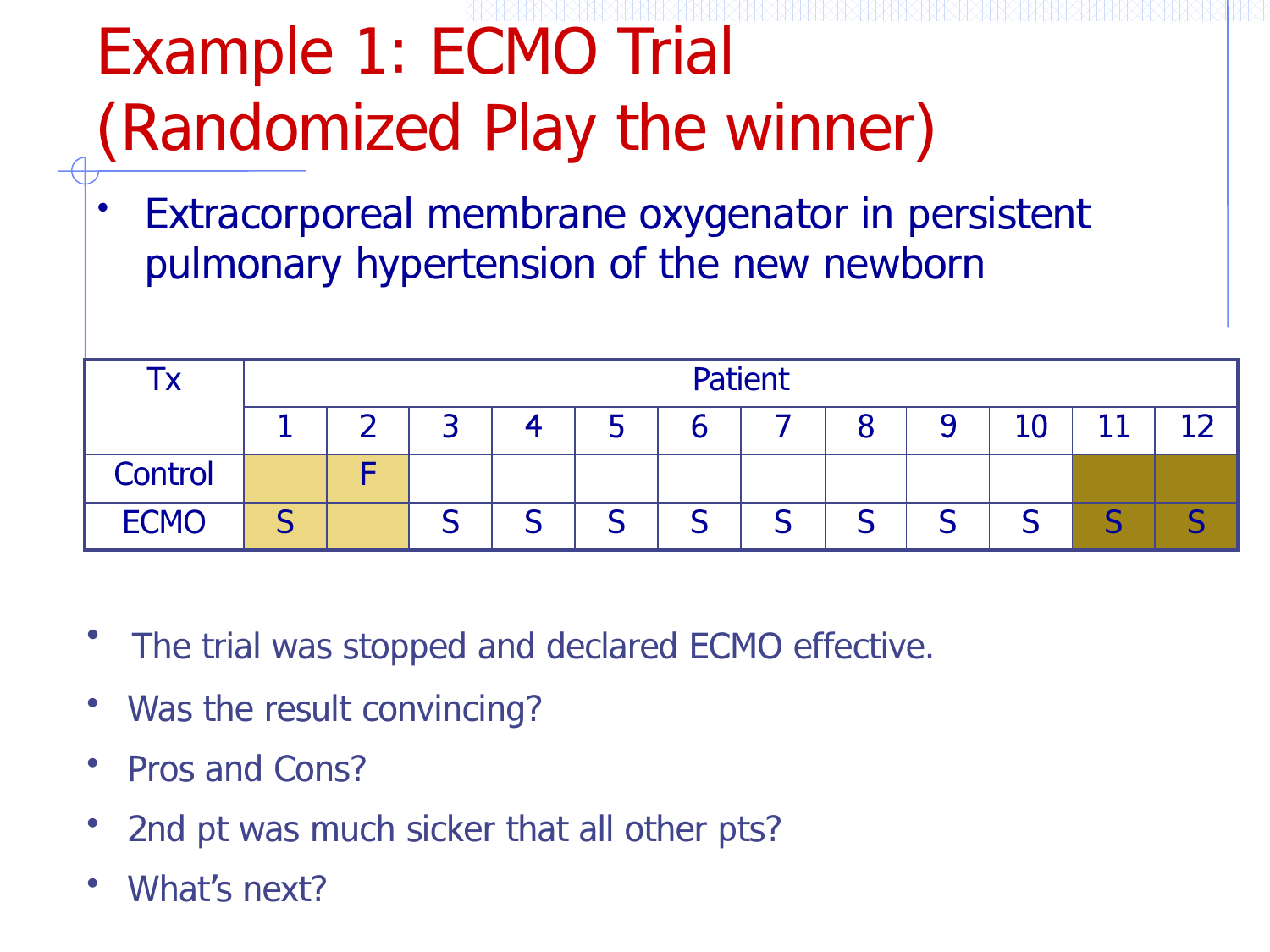

# Example 1: ECMO Trial (Randomized Play the winner)
Extracorporeal membrane oxygenator in persistent pulmonary hypertension of the new newborn

| Tx | Patient |  |  |  |  |  |  |  |  |  |  |  |
| --- | --- | --- | --- | --- | --- | --- | --- | --- | --- | --- | --- | --- |
|  | 1 | 2 | 3 | 4 | 5 | 6 | 7 | 8 | 9 | 10 | 11 | 12 |
| Control |  | F |  |  |  |  |  |  |  |  |  |  |
| ECMO | S |  | S | S | S | S | S | S | S | S | S | S |
 The trial was stopped and declared ECMO effective.
 Was the result convincing?
 Pros and Cons?
 2nd pt was much sicker that all other pts?
 What’s next?